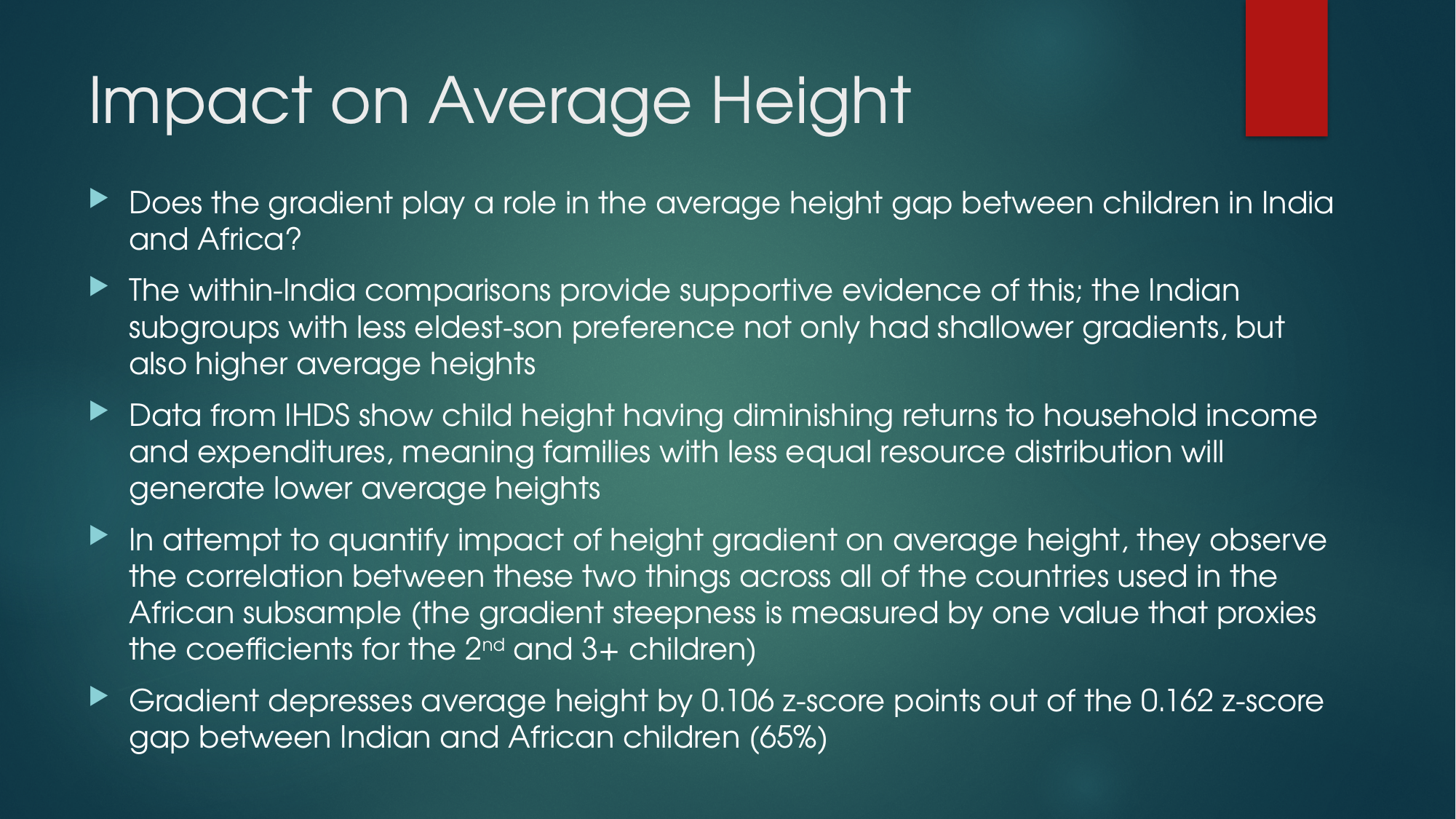

# Impact on Average Height
Does the gradient play a role in the average height gap between children in India and Africa?
The within-India comparisons provide supportive evidence of this; the Indian subgroups with less eldest-son preference not only had shallower gradients, but also higher average heights
Data from IHDS show child height having diminishing returns to household income and expenditures, meaning families with less equal resource distribution will generate lower average heights
In attempt to quantify impact of height gradient on average height, they observe the correlation between these two things across all of the countries used in the African subsample (the gradient steepness is measured by one value that proxies the coefficients for the 2nd and 3+ children)
Gradient depresses average height by 0.106 z-score points out of the 0.162 z-score gap between Indian and African children (65%)